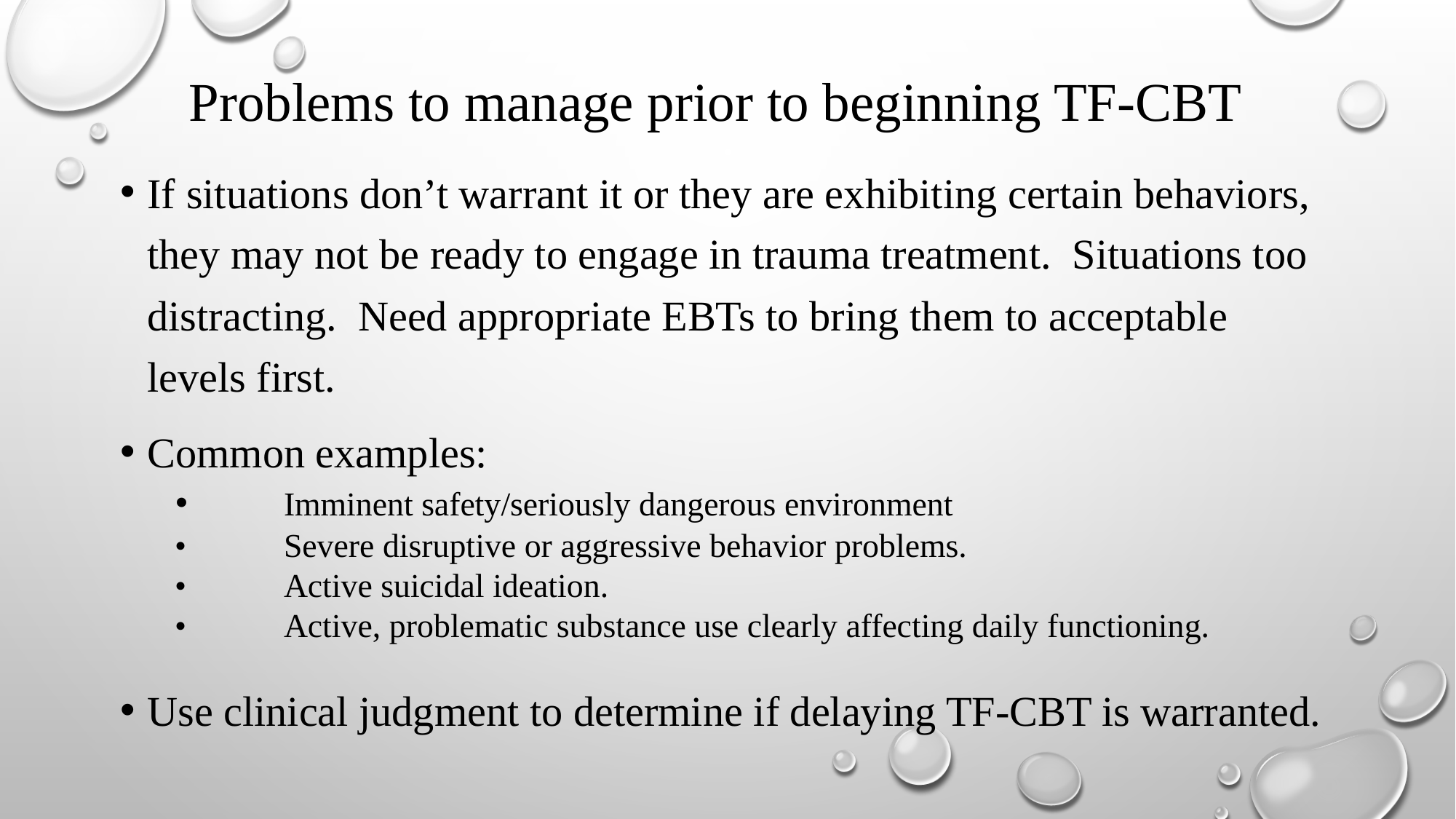

# Problems to manage prior to beginning TF-CBT
If situations don’t warrant it or they are exhibiting certain behaviors, they may not be ready to engage in trauma treatment.  Situations too distracting.  Need appropriate EBTs to bring them to acceptable levels first.
Common examples:
•	Imminent safety/seriously dangerous environment
•	Severe disruptive or aggressive behavior problems.
•	Active suicidal ideation.
•	Active, problematic substance use clearly affecting daily functioning.

Use clinical judgment to determine if delaying TF-CBT is warranted.